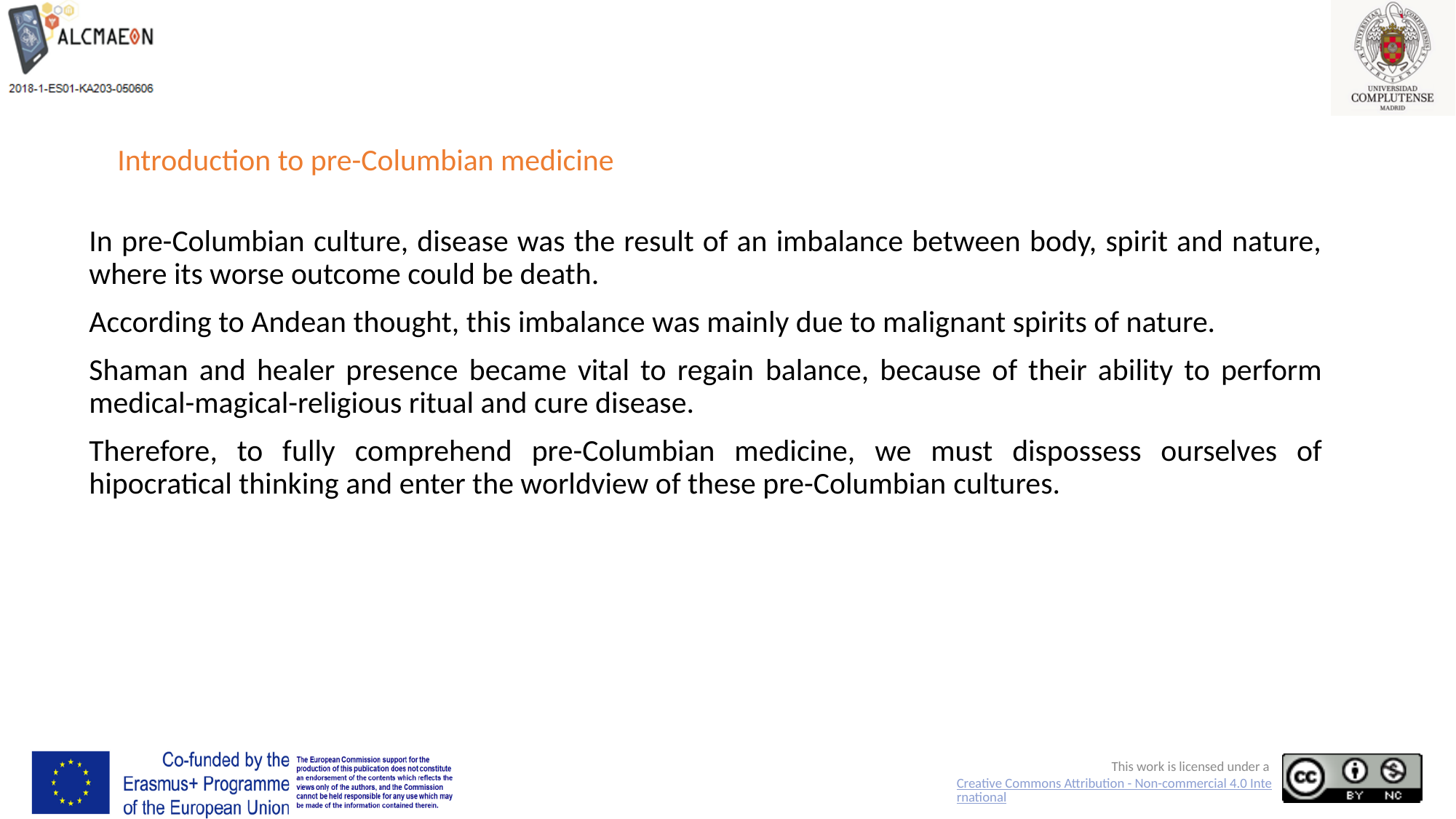

# Introduction to pre-Columbian medicine
In pre-Columbian culture, disease was the result of an imbalance between body, spirit and nature, where its worse outcome could be death.
According to Andean thought, this imbalance was mainly due to malignant spirits of nature.
Shaman and healer presence became vital to regain balance, because of their ability to perform medical-magical-religious ritual and cure disease.
Therefore, to fully comprehend pre-Columbian medicine, we must dispossess ourselves of hipocratical thinking and enter the worldview of these pre-Columbian cultures.